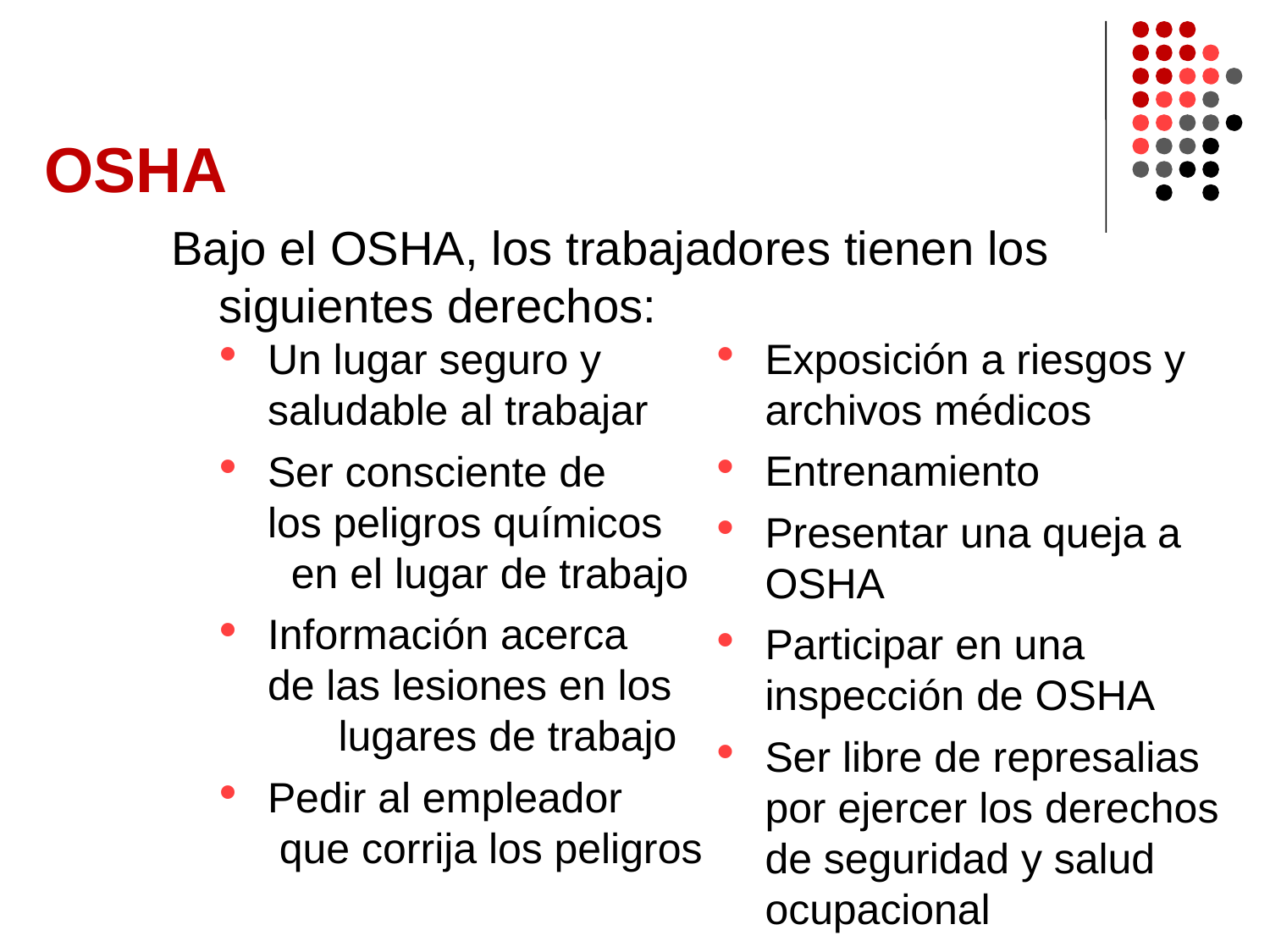

# OSHA
Bajo el OSHA, los trabajadores tienen los siguientes derechos:
Un lugar seguro y                                        saludable al trabajar
Ser consciente de                                                 los peligros químicos                                                  en el lugar de trabajo
Información acerca                                                 de las lesiones en los                                                     lugares de trabajo
Pedir al empleador                                                    que corrija los peligros
Exposición a riesgos y archivos médicos
Entrenamiento
Presentar una queja a OSHA
Participar en una inspección de OSHA
Ser libre de represalias por ejercer los derechos de seguridad y salud ocupacional